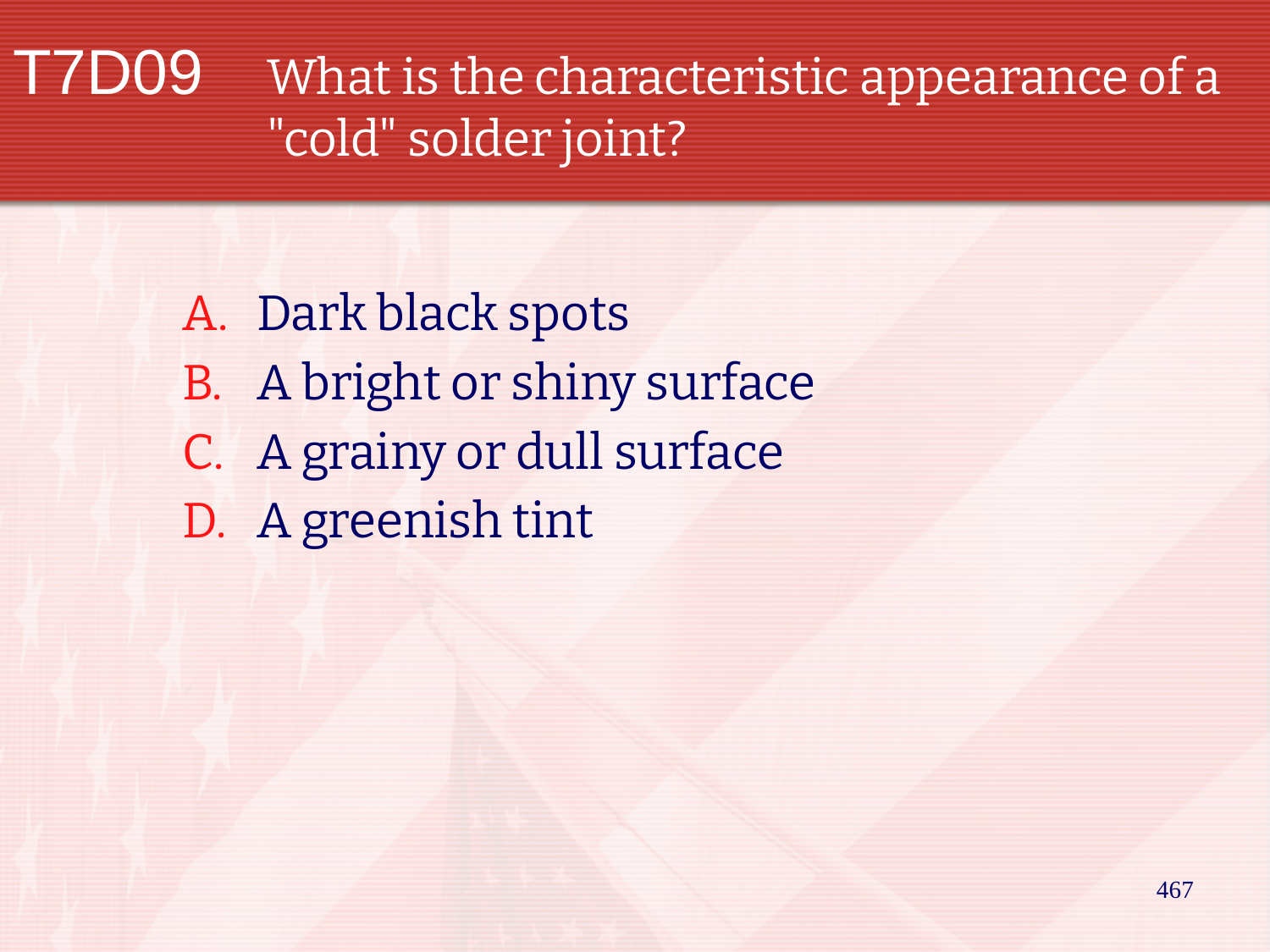

# T7D09		What is the characteristic appearance of a 		"cold" solder joint?
Dark black spots
A bright or shiny surface
A grainy or dull surface
A greenish tint
467